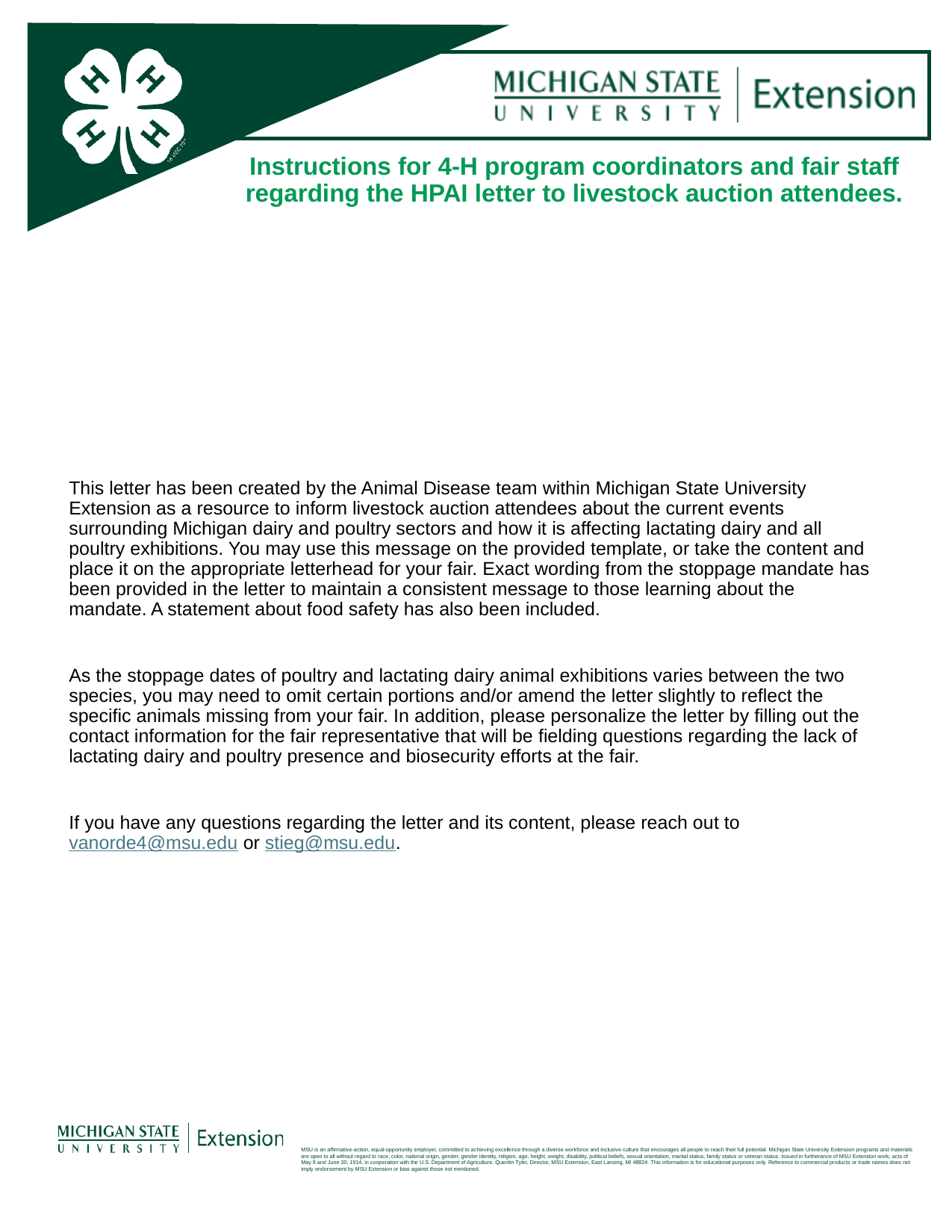

Instructions for 4-H program coordinators and fair staff regarding the HPAI letter to livestock auction attendees.
This letter has been created by the Animal Disease team within Michigan State University Extension as a resource to inform livestock auction attendees about the current events surrounding Michigan dairy and poultry sectors and how it is affecting lactating dairy and all poultry exhibitions. You may use this message on the provided template, or take the content and place it on the appropriate letterhead for your fair. Exact wording from the stoppage mandate has been provided in the letter to maintain a consistent message to those learning about the mandate. A statement about food safety has also been included.

As the stoppage dates of poultry and lactating dairy animal exhibitions varies between the two species, you may need to omit certain portions and/or amend the letter slightly to reflect the specific animals missing from your fair. In addition, please personalize the letter by filling out the contact information for the fair representative that will be fielding questions regarding the lack of lactating dairy and poultry presence and biosecurity efforts at the fair.

If you have any questions regarding the letter and its content, please reach out to vanorde4@msu.edu or stieg@msu.edu.